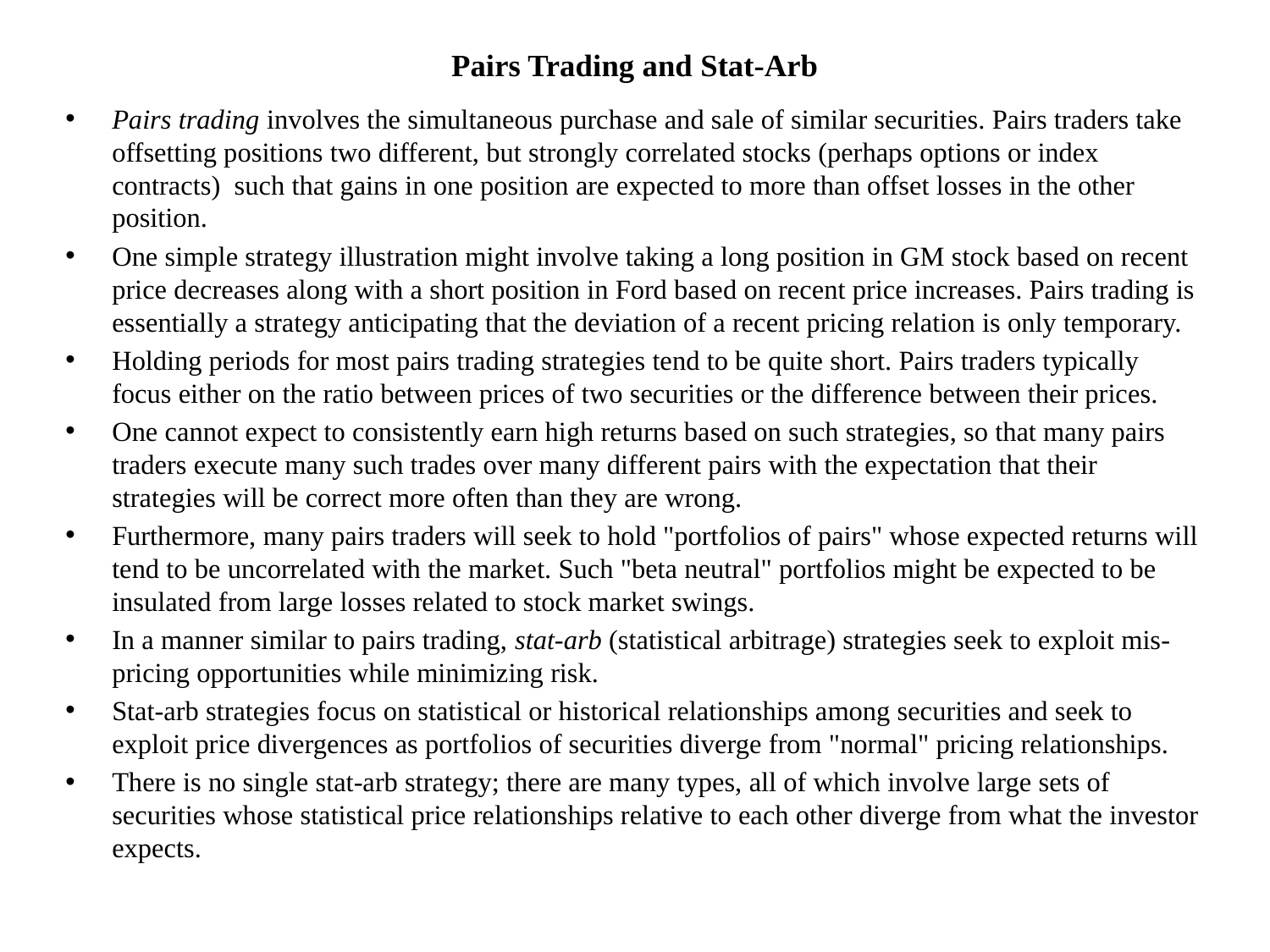

# Pairs Trading and Stat-Arb
Pairs trading involves the simultaneous purchase and sale of similar securities. Pairs traders take offsetting positions two different, but strongly correlated stocks (perhaps options or index contracts)  such that gains in one position are expected to more than offset losses in the other position.
One simple strategy illustration might involve taking a long position in GM stock based on recent price decreases along with a short position in Ford based on recent price increases. Pairs trading is essentially a strategy anticipating that the deviation of a recent pricing relation is only temporary.
Holding periods for most pairs trading strategies tend to be quite short. Pairs traders typically focus either on the ratio between prices of two securities or the difference between their prices.
One cannot expect to consistently earn high returns based on such strategies, so that many pairs traders execute many such trades over many different pairs with the expectation that their strategies will be correct more often than they are wrong.
Furthermore, many pairs traders will seek to hold "portfolios of pairs" whose expected returns will tend to be uncorrelated with the market. Such "beta neutral" portfolios might be expected to be insulated from large losses related to stock market swings.
In a manner similar to pairs trading, stat-arb (statistical arbitrage) strategies seek to exploit mis-pricing opportunities while minimizing risk.
Stat-arb strategies focus on statistical or historical relationships among securities and seek to exploit price divergences as portfolios of securities diverge from "normal" pricing relationships.
There is no single stat-arb strategy; there are many types, all of which involve large sets of securities whose statistical price relationships relative to each other diverge from what the investor expects.